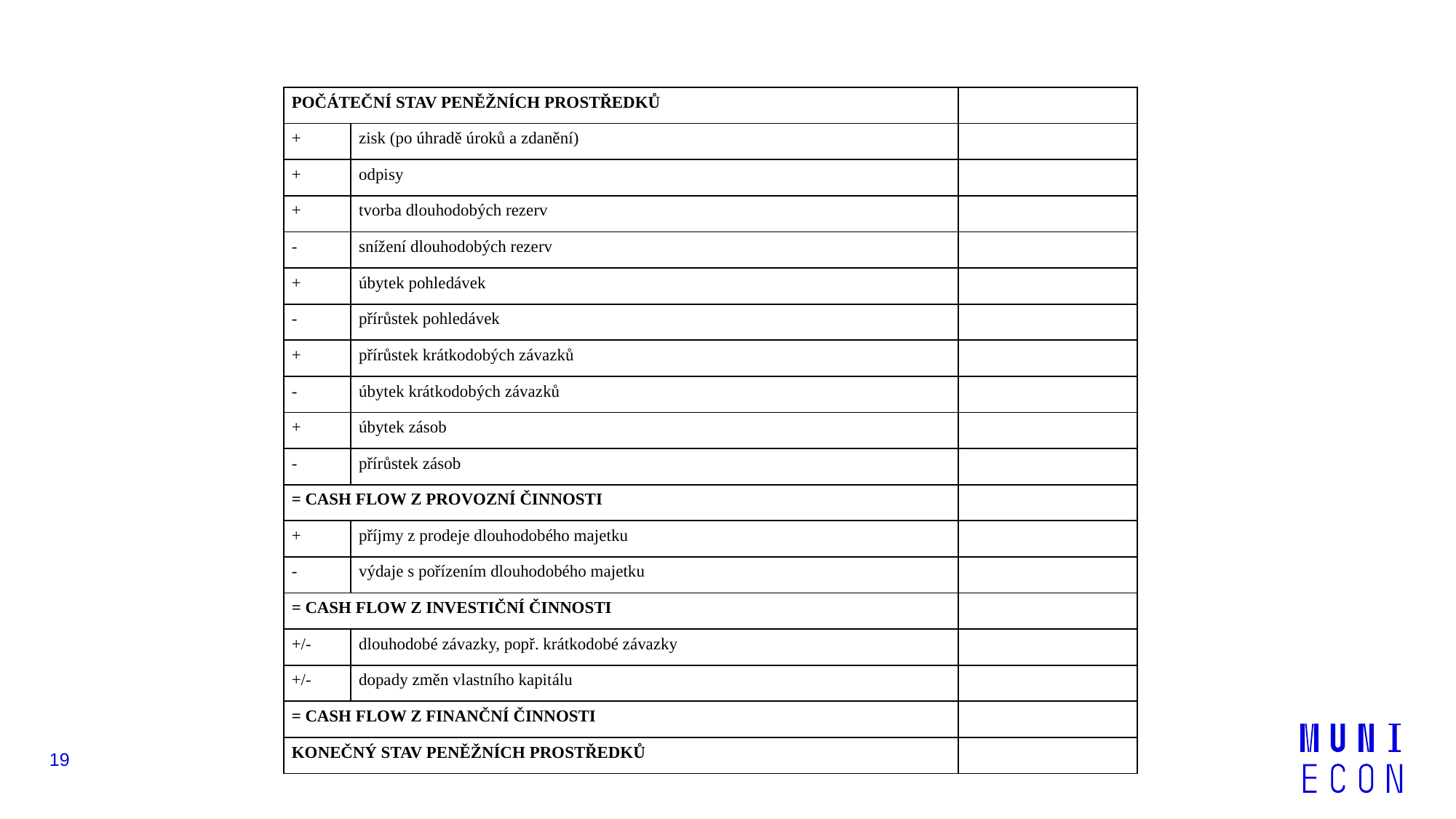

| POČÁTEČNÍ STAV PENĚŽNÍCH PROSTŘEDKŮ |  |  |
| --- | --- | --- |
| + | zisk (po úhradě úroků a zdanění) |  |
| + | odpisy |  |
| + | tvorba dlouhodobých rezerv |  |
| - | snížení dlouhodobých rezerv |  |
| + | úbytek pohledávek |  |
| - | přírůstek pohledávek |  |
| + | přírůstek krátkodobých závazků |  |
| - | úbytek krátkodobých závazků |  |
| + | úbytek zásob |  |
| - | přírůstek zásob |  |
| = CASH FLOW Z PROVOZNÍ ČINNOSTI |  |  |
| + | příjmy z prodeje dlouhodobého majetku |  |
| - | výdaje s pořízením dlouhodobého majetku |  |
| = CASH FLOW Z INVESTIČNÍ ČINNOSTI |  |  |
| +/- | dlouhodobé závazky, popř. krátkodobé závazky |  |
| +/- | dopady změn vlastního kapitálu |  |
| = CASH FLOW Z FINANČNÍ ČINNOSTI |  |  |
| KONEČNÝ STAV PENĚŽNÍCH PROSTŘEDKŮ |  |  |
19